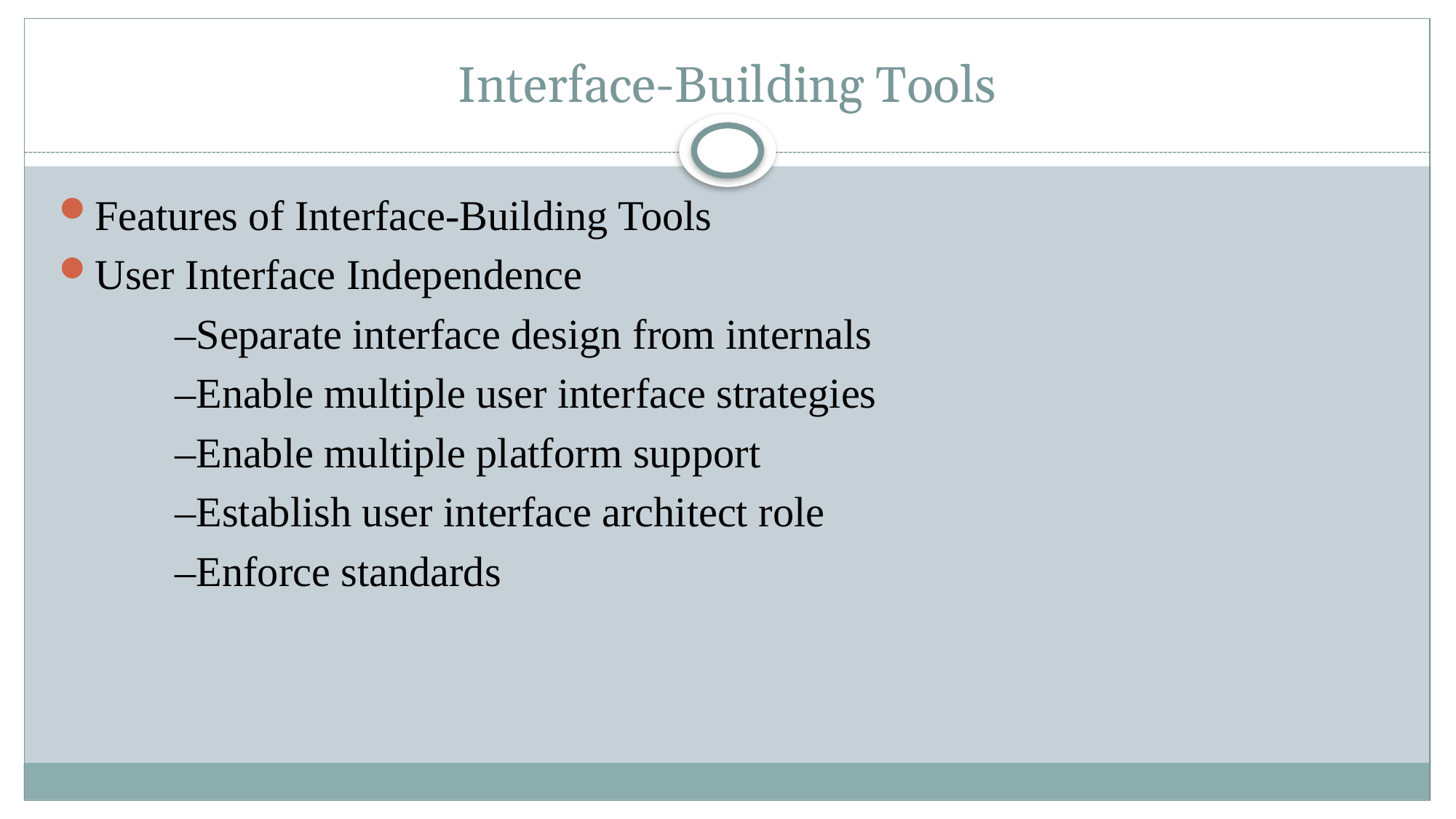

# Interface-Building Tools
Features of Interface-Building Tools
User Interface Independence
           –Separate interface design from internals
           –Enable multiple user interface strategies
           –Enable multiple platform support
           –Establish user interface architect role
           –Enforce standards